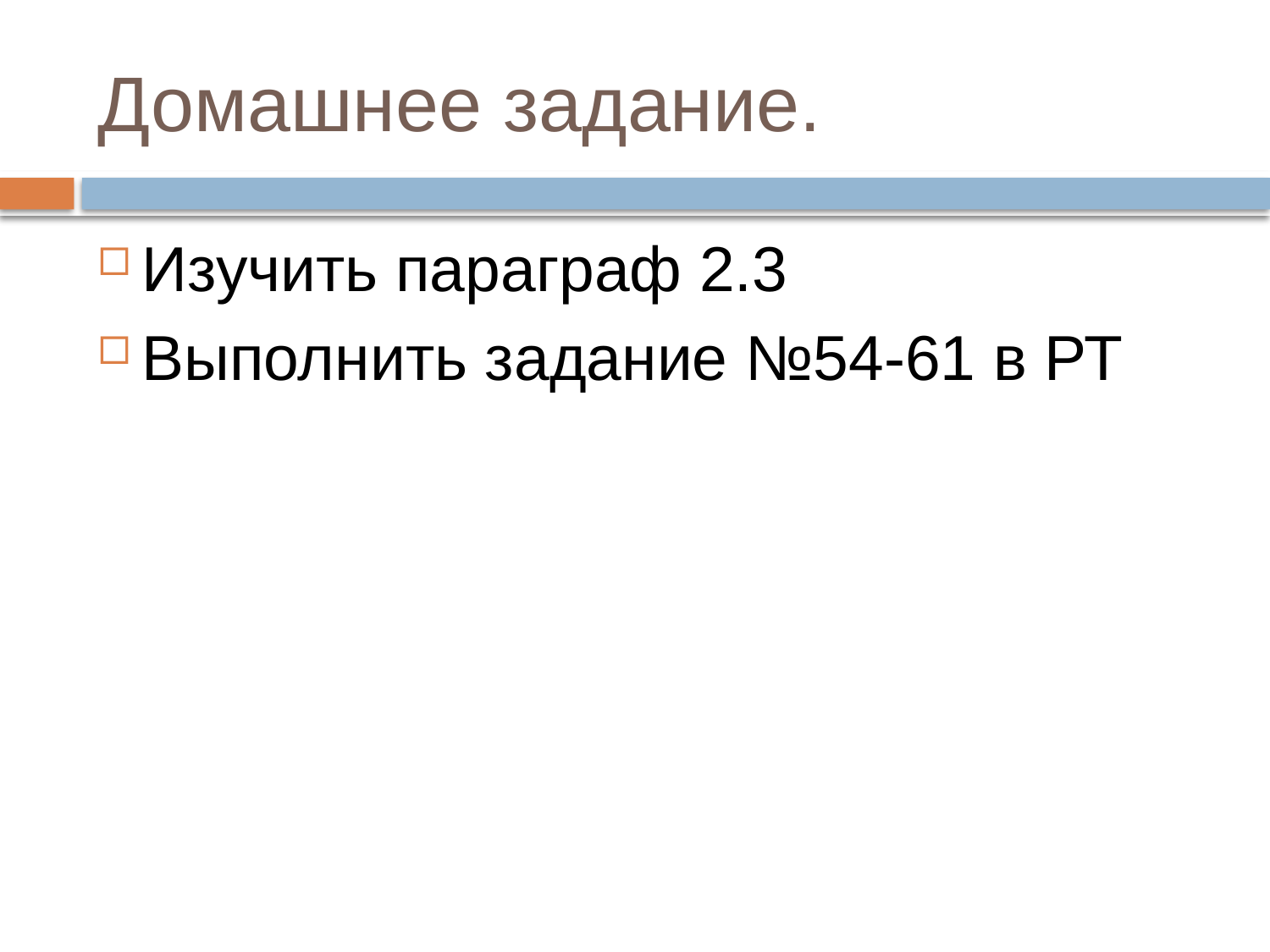

# Домашнее задание.
Изучить параграф 2.3
Выполнить задание №54-61 в РТ